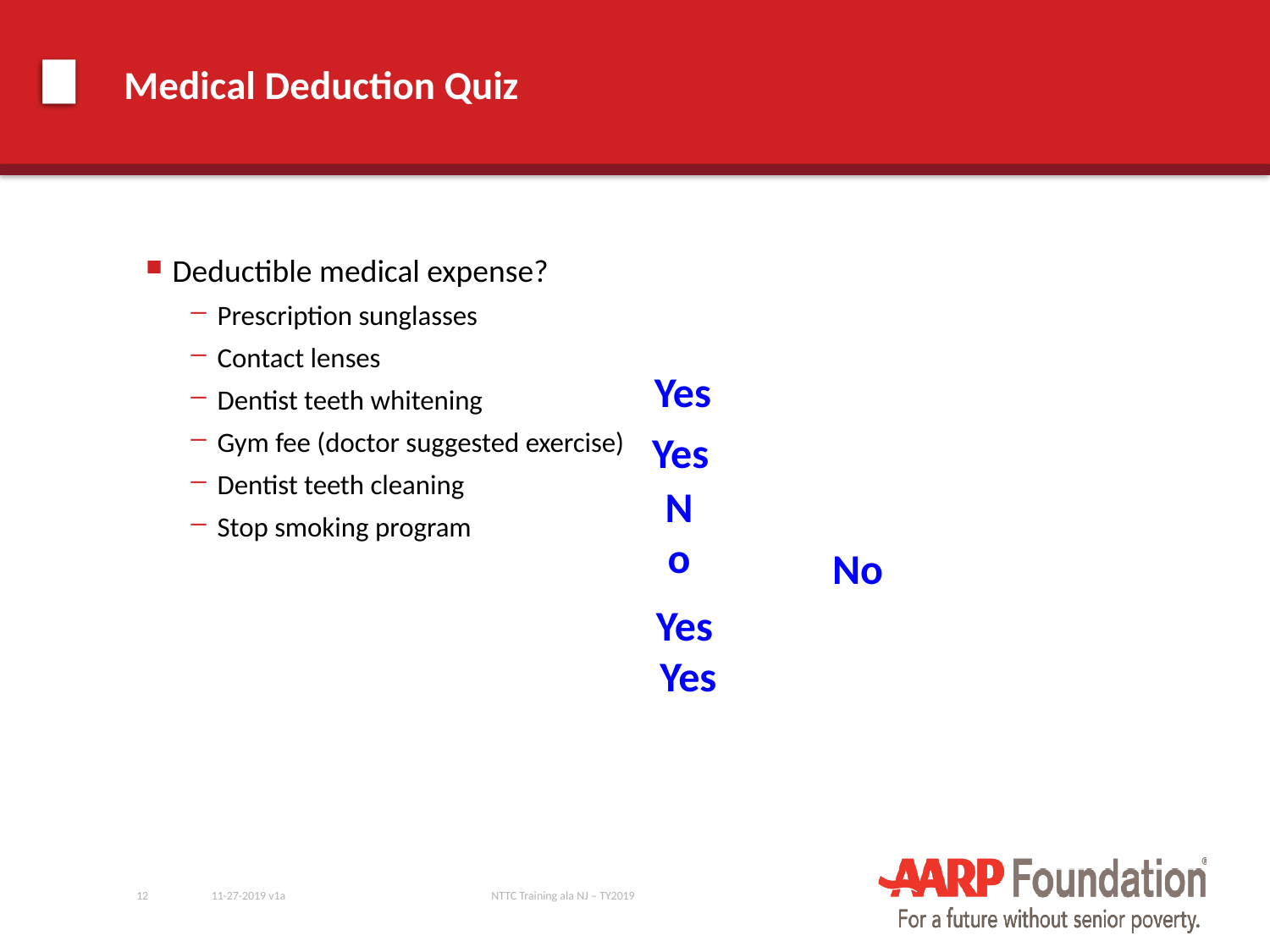

# Medical Deduction Quiz
Deductible medical expense?
Prescription sunglasses
Contact lenses
Dentist teeth whitening
Gym fee (doctor suggested exercise)
Dentist teeth cleaning
Stop smoking program

Yes
Yes
No
No
Yes
Yes
12
11-27-2019 v1a
NTTC Training ala NJ – TY2019